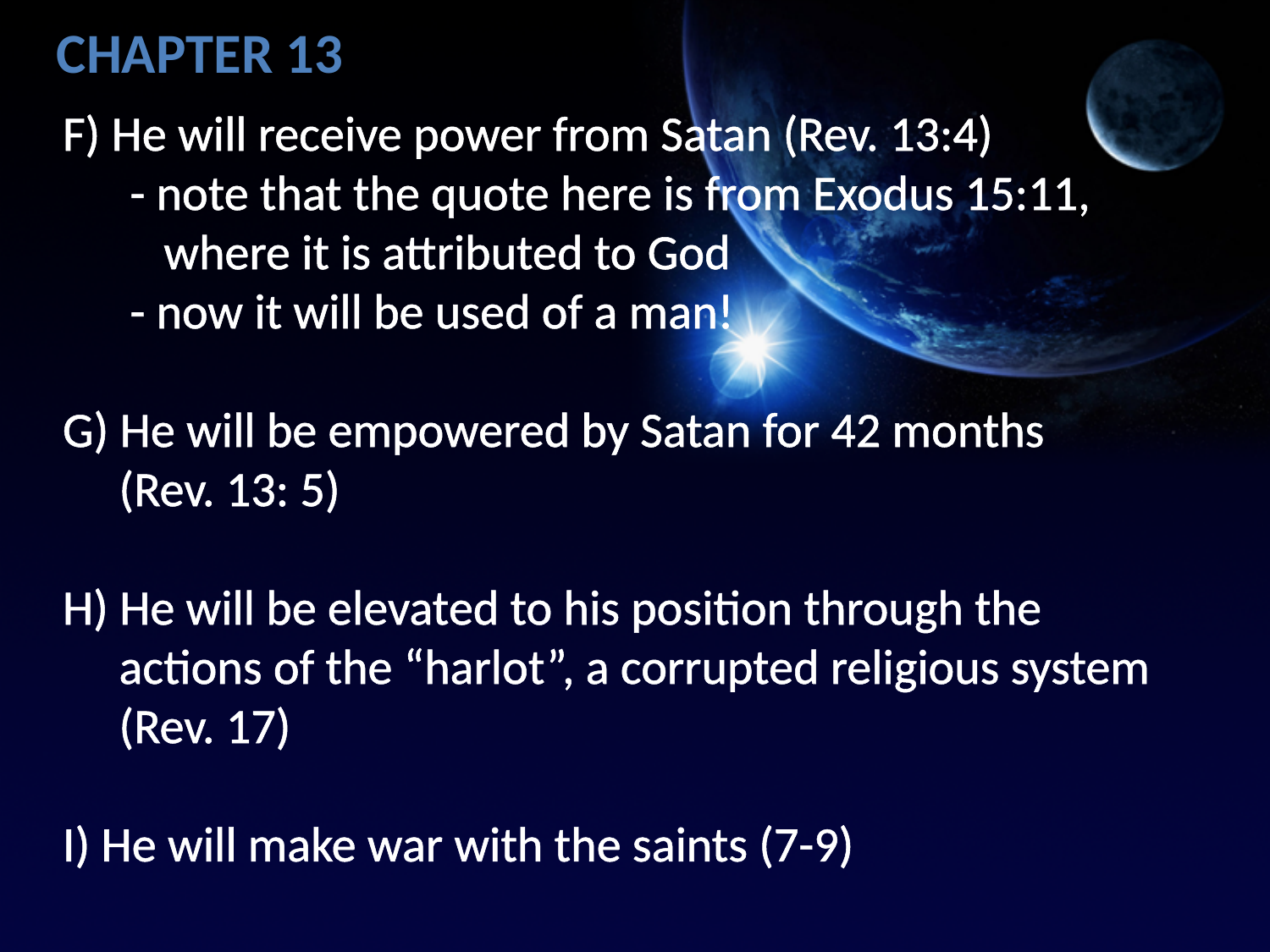

Chapter 13
F) He will receive power from Satan (Rev. 13:4)
      - note that the quote here is from Exodus 15:11,
         where it is attributed to God
      - now it will be used of a man!

G) He will be empowered by Satan for 42 months
     (Rev. 13: 5)

H) He will be elevated to his position through the
     actions of the “harlot”, a corrupted religious system
     (Rev. 17)

I) He will make war with the saints (7-9)